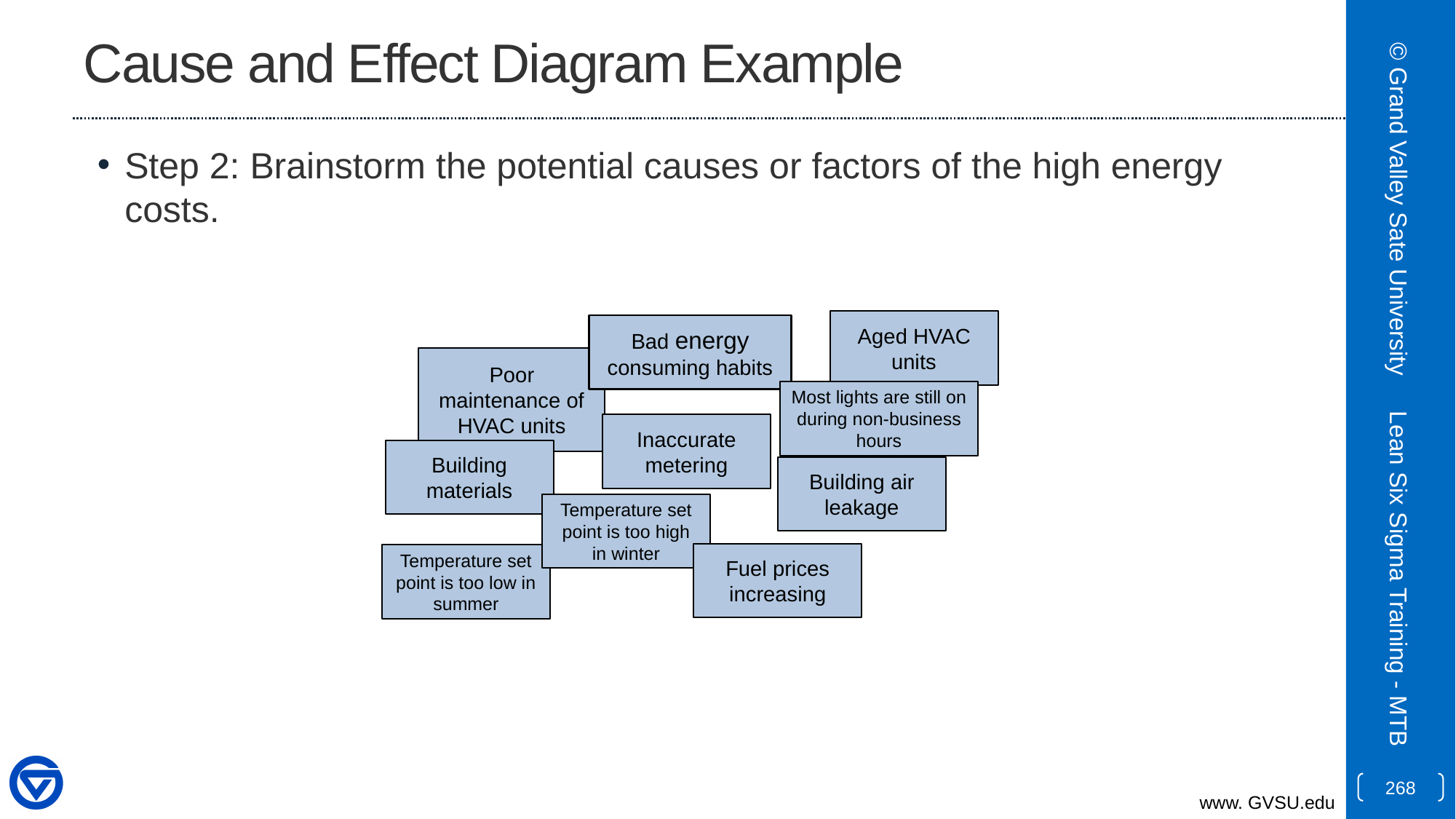

# Cause and Effect Diagram Example
Step 2: Brainstorm the potential causes or factors of the high energy costs.

© Grand Valley Sate University
Aged HVAC units
Bad energy consuming habits
Poor maintenance of HVAC units
Most lights are still on during non-business hours
Inaccurate metering
Building materials
Building air leakage
Temperature set point is too high in winter
Fuel prices increasing
Temperature set point is too low in summer
Lean Six Sigma Training - MTB
268